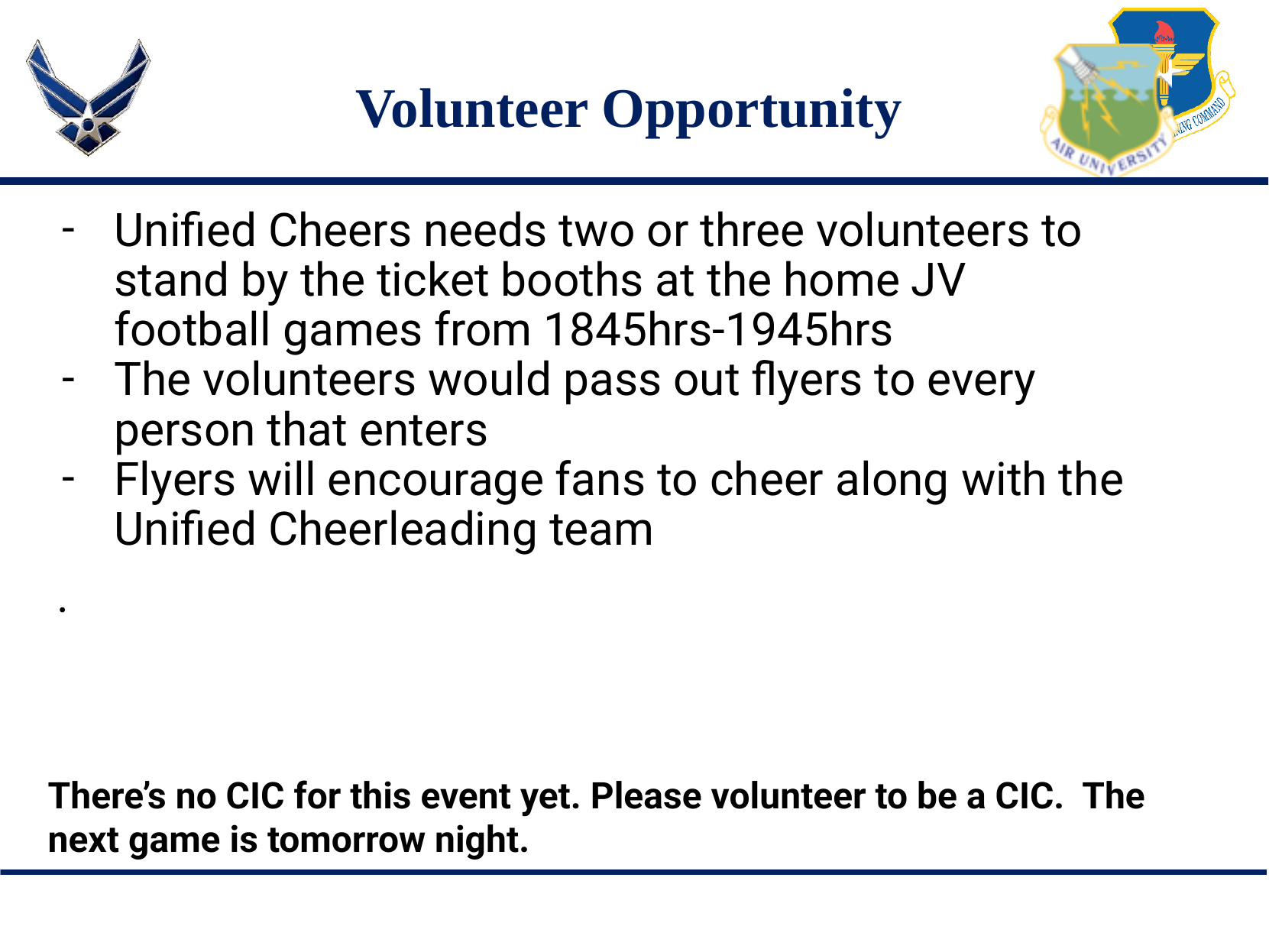

# Volunteer Opportunity
Unified Cheers needs two or three volunteers to stand by the ticket booths at the home JV football games from 1845hrs-1945hrs
The volunteers would pass out flyers to every person that enters
Flyers will encourage fans to cheer along with the Unified Cheerleading team
.

There’s no CIC for this event yet. Please volunteer to be a CIC.  The next game is tomorrow night.